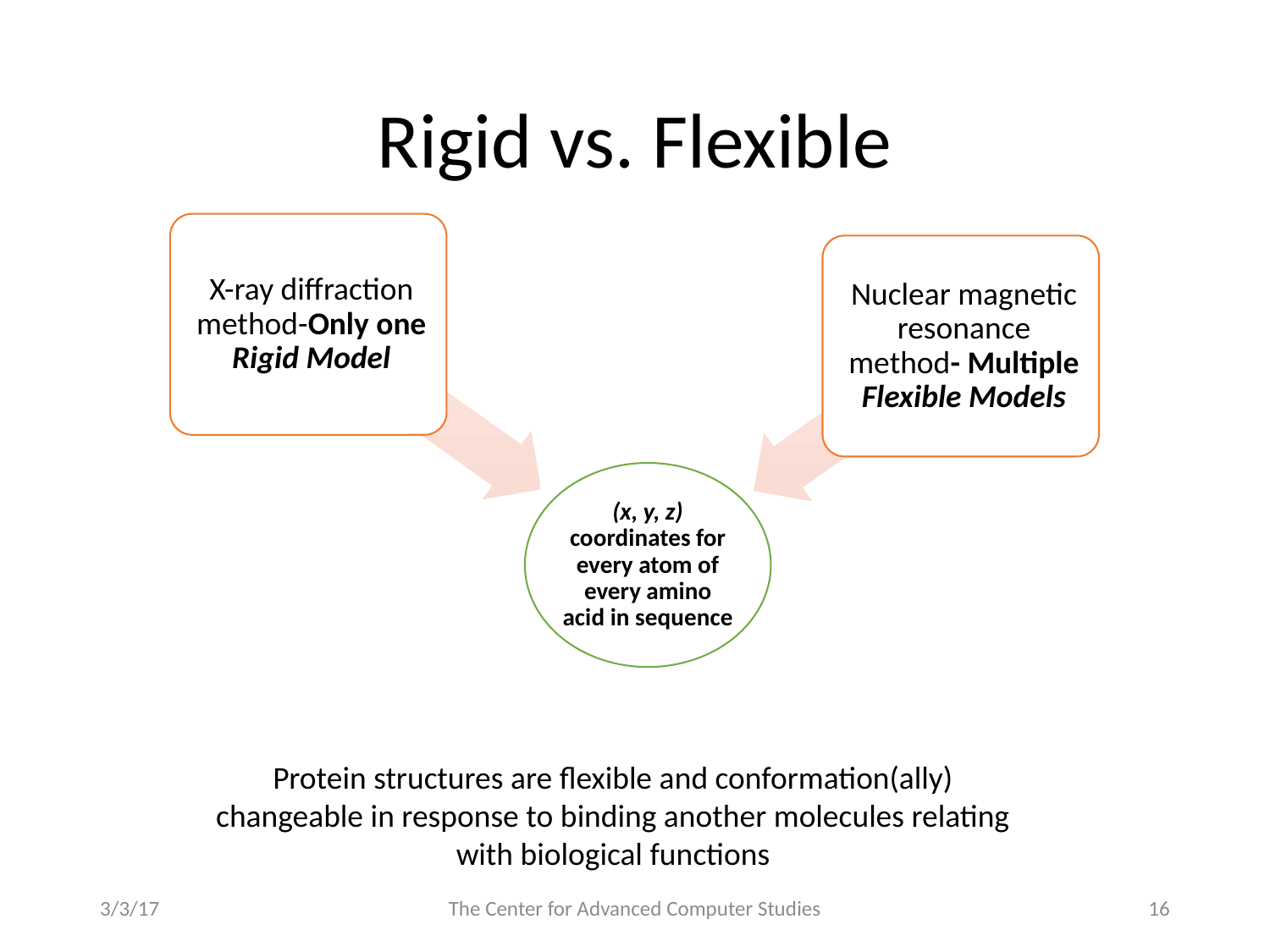

# Rigid vs. Flexible
(x, y, z) coordinates for every atom of every amino acid in sequence
X-ray diffraction method-Only one Rigid Model
Nuclear magnetic resonance method- Multiple Flexible Models
Protein structures are flexible and conformation(ally)
changeable in response to binding another molecules relating
with biological functions
3/3/17
The Center for Advanced Computer Studies
16